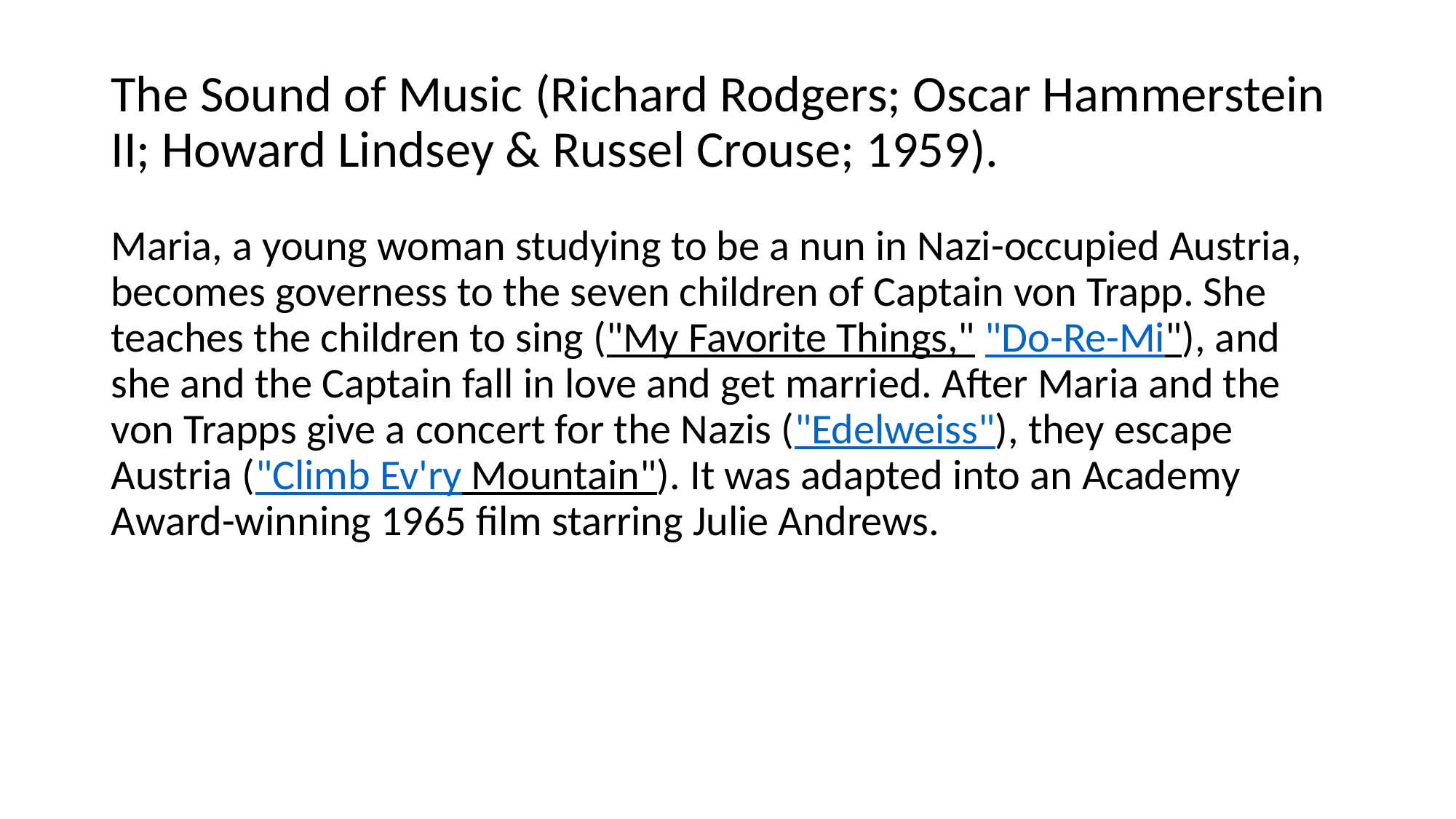

# The Sound of Music (Richard Rodgers; Oscar Hammerstein II; Howard Lindsey & Russel Crouse; 1959).
Maria, a young woman studying to be a nun in Nazi-occupied Austria, becomes governess to the seven children of Captain von Trapp. She teaches the children to sing ("My Favorite Things," "Do-Re-Mi"), and she and the Captain fall in love and get married. After Maria and the von Trapps give a concert for the Nazis ("Edelweiss"), they escape Austria ("Climb Ev'ry Mountain"). It was adapted into an Academy Award-winning 1965 film starring Julie Andrews.